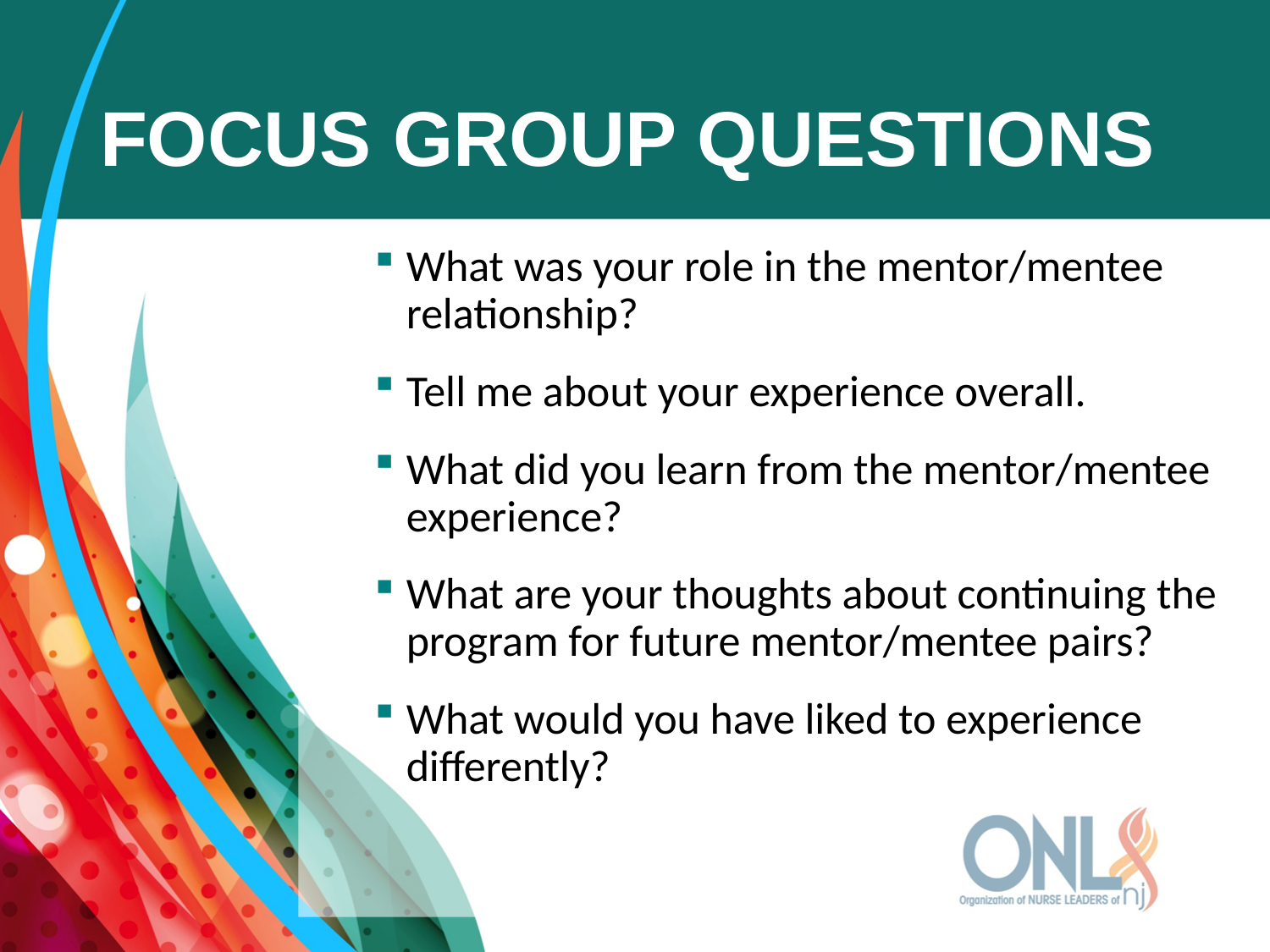

# Focus Group Questions
What was your role in the mentor/mentee relationship?
Tell me about your experience overall.
What did you learn from the mentor/mentee experience?
What are your thoughts about continuing the program for future mentor/mentee pairs?
What would you have liked to experience differently?